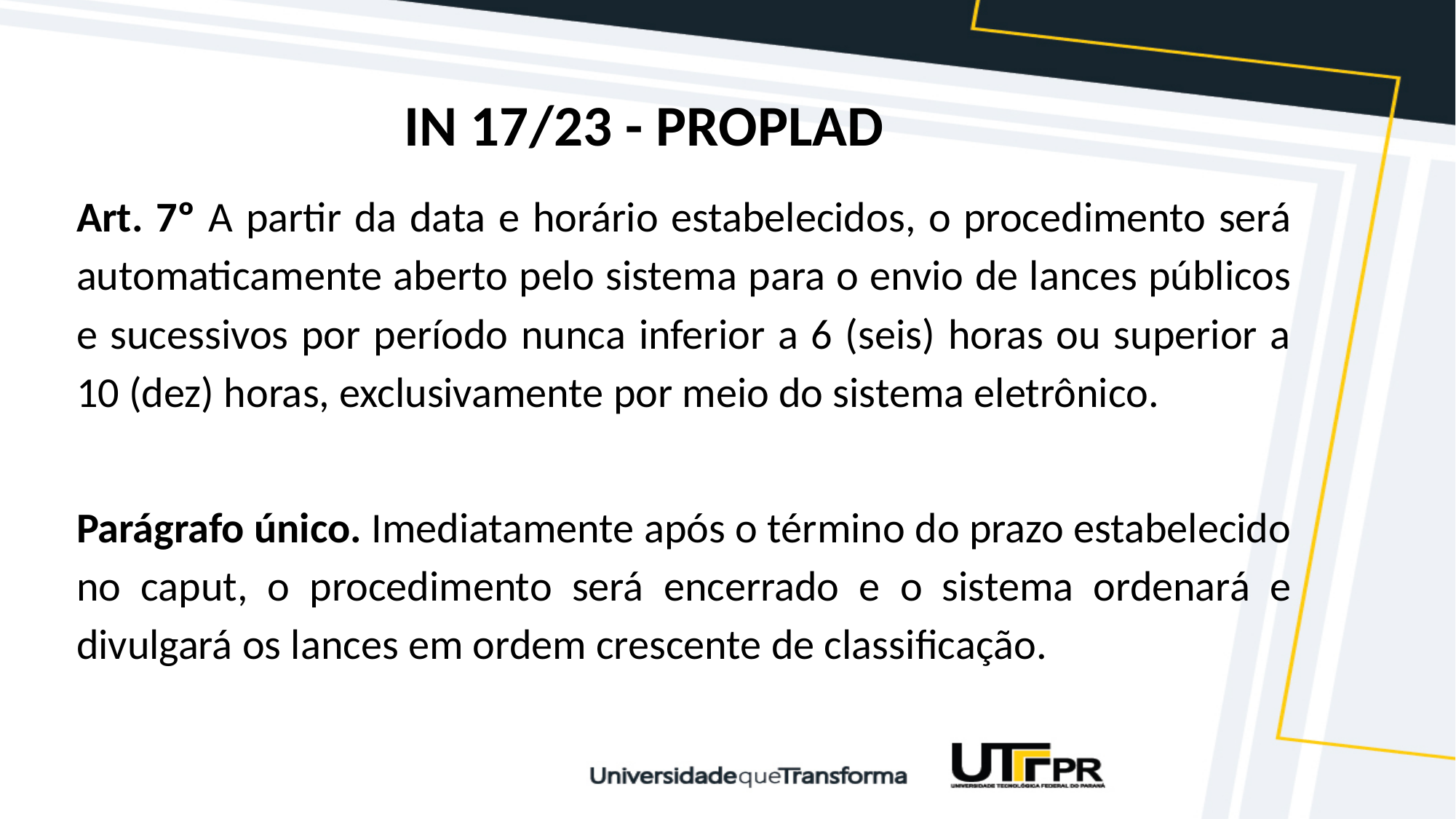

# IN 17/23 - PROPLAD
Art. 7º A partir da data e horário estabelecidos, o procedimento será automaticamente aberto pelo sistema para o envio de lances públicos e sucessivos por período nunca inferior a 6 (seis) horas ou superior a 10 (dez) horas, exclusivamente por meio do sistema eletrônico.

Parágrafo único. Imediatamente após o término do prazo estabelecido no caput, o procedimento será encerrado e o sistema ordenará e divulgará os lances em ordem crescente de classiﬁcação.